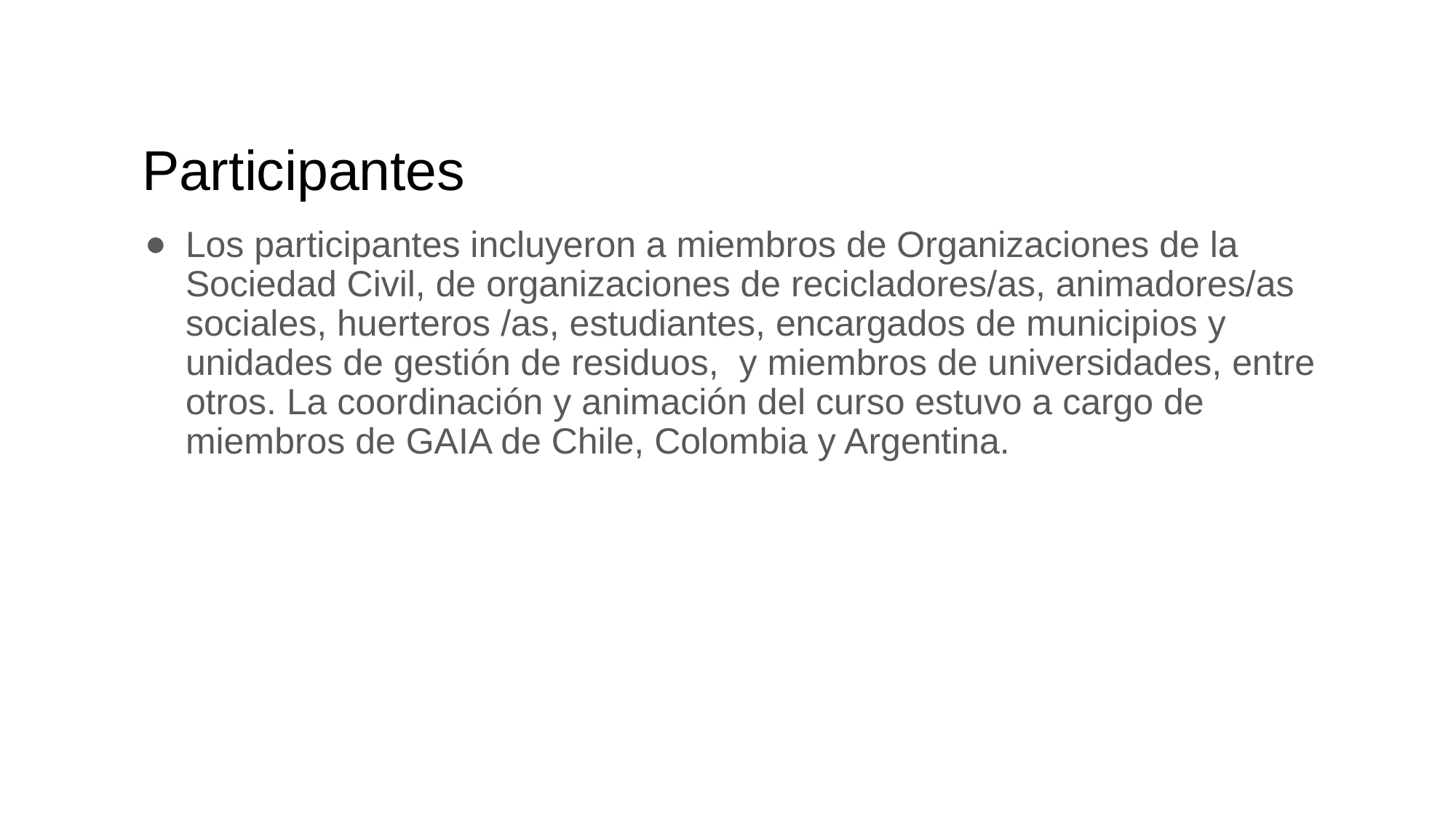

# Participantes
Los participantes incluyeron a miembros de Organizaciones de la Sociedad Civil, de organizaciones de recicladores/as, animadores/as sociales, huerteros /as, estudiantes, encargados de municipios y unidades de gestión de residuos,  y miembros de universidades, entre otros. La coordinación y animación del curso estuvo a cargo de miembros de GAIA de Chile, Colombia y Argentina.